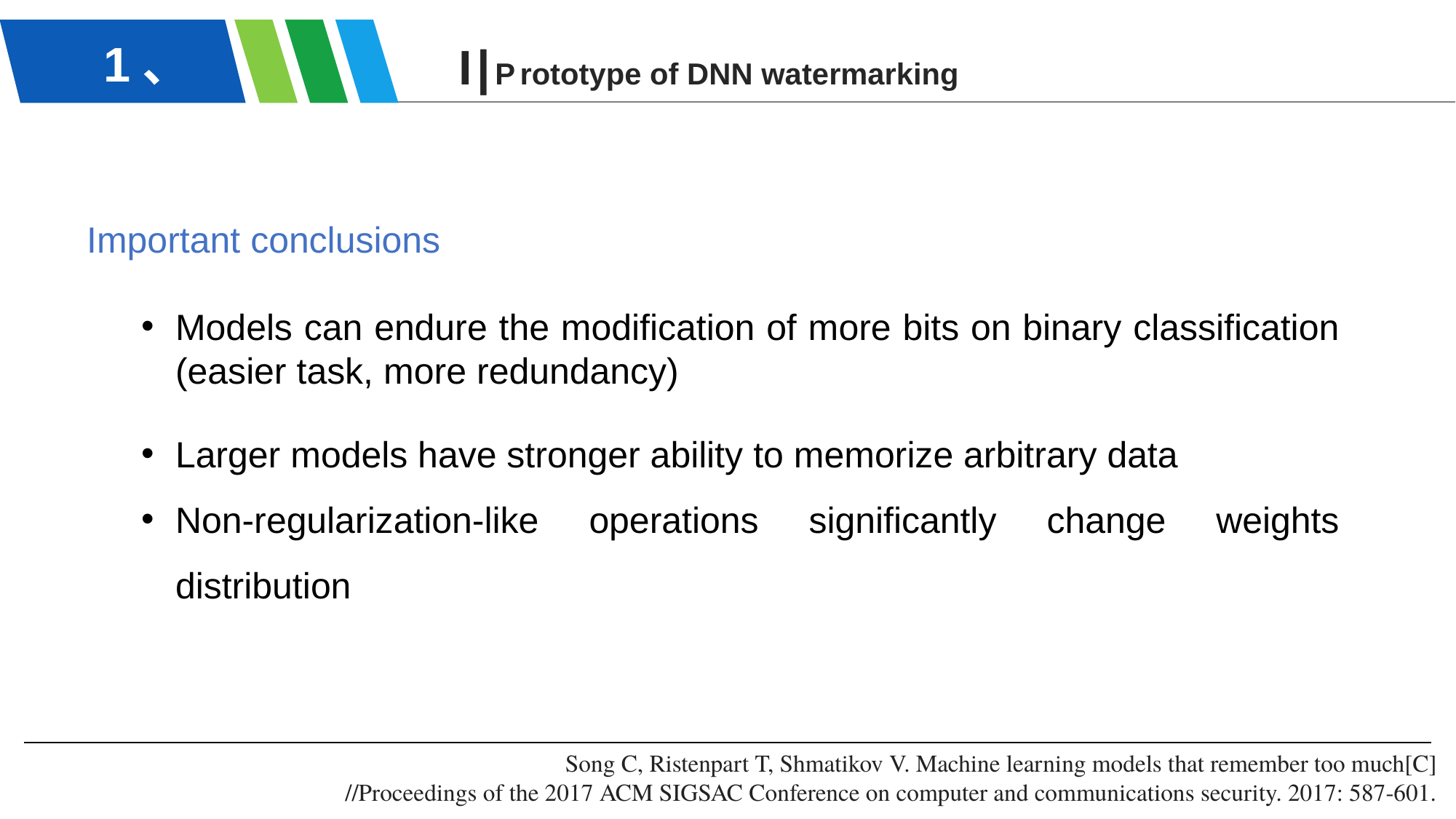

1、
I|Prototype of DNN watermarking
Important conclusions

Models can endure the modification of more bits on binary classification (easier task, more redundancy)
Larger models have stronger ability to memorize arbitrary data
Non-regularization-like operations significantly change weights distribution
Song C, Ristenpart T, Shmatikov V. Machine learning models that remember too much[C]
//Proceedings of the 2017 ACM SIGSAC Conference on computer and communications security. 2017: 587-601.